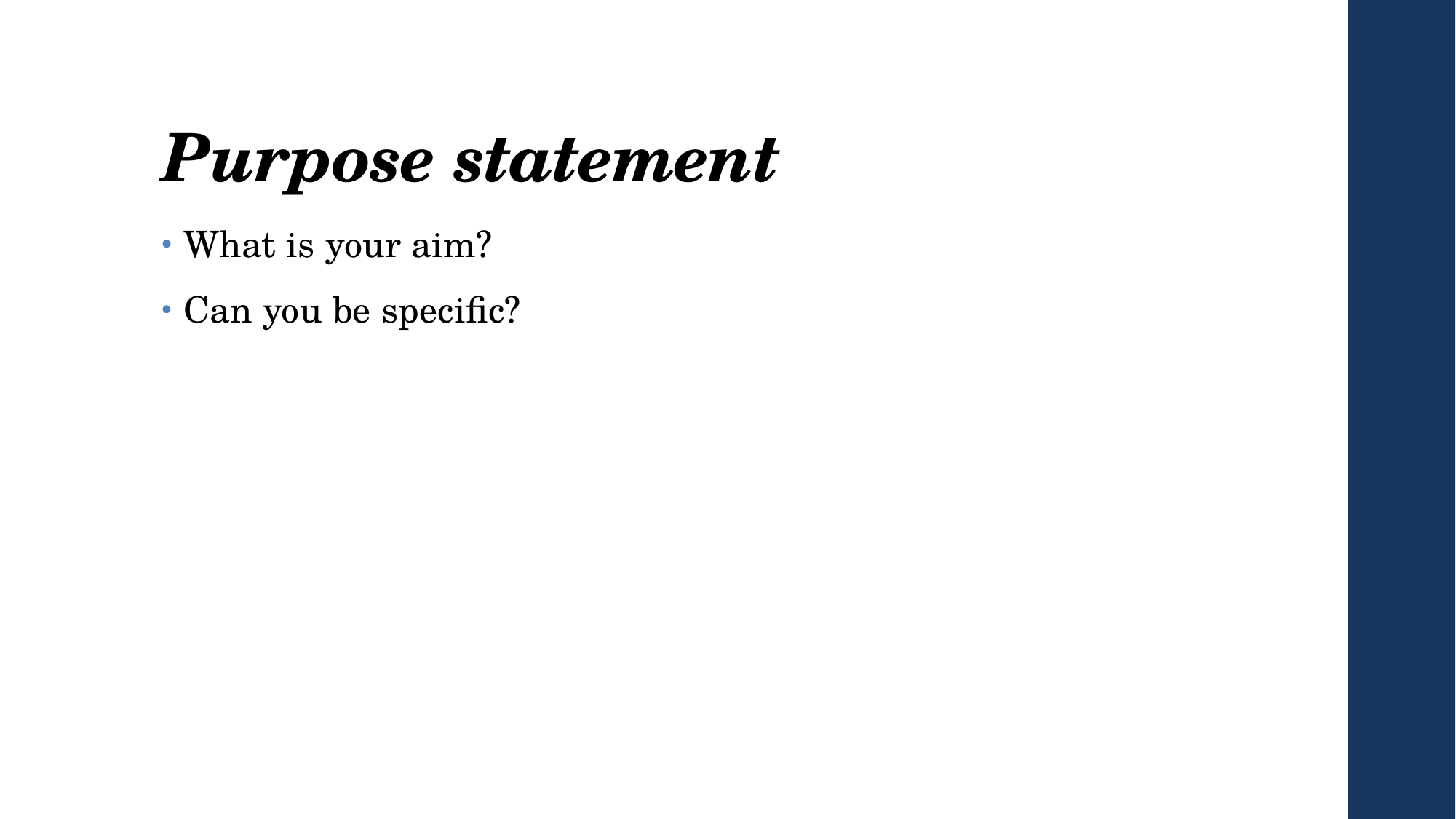

# Purpose statement
What is your aim?
Can you be specific?